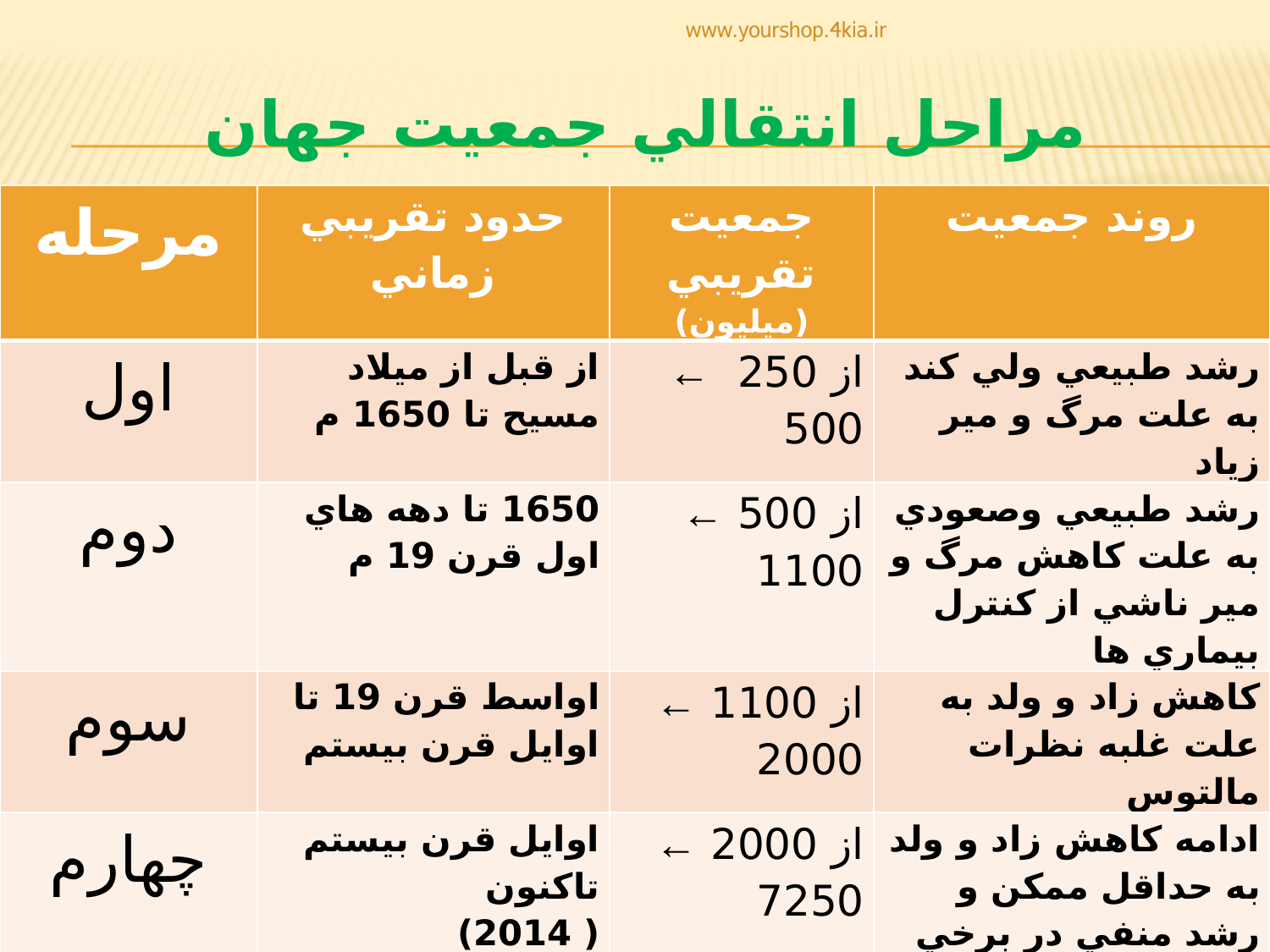

www.yourshop.4kia.ir
# مراحل انتقالي جمعيت جهان
| مرحله | حدود تقريبي زماني | جمعيت تقريبي (ميليون) | روند جمعيت |
| --- | --- | --- | --- |
| اول | از قبل از ميلاد مسيح تا 1650 م | از 250 ← 500 | رشد طبيعي ولي کند به علت مرگ و مير زياد |
| دوم | 1650 تا دهه هاي اول قرن 19 م | از 500 ← 1100 | رشد طبيعي وصعودي به علت کاهش مرگ و مير ناشي از کنترل بيماري ها |
| سوم | اواسط قرن 19 تا اوايل قرن بيستم | از 1100 ← 2000 | کاهش زاد و ولد به علت غلبه نظرات مالتوس |
| چهارم | اوايل قرن بيستم تاکنون ( 2014) | از 2000 ← 7250 | ادامه کاهش زاد و ولد به حداقل ممکن و رشد منفي در برخي کشورها (روسيه ) |